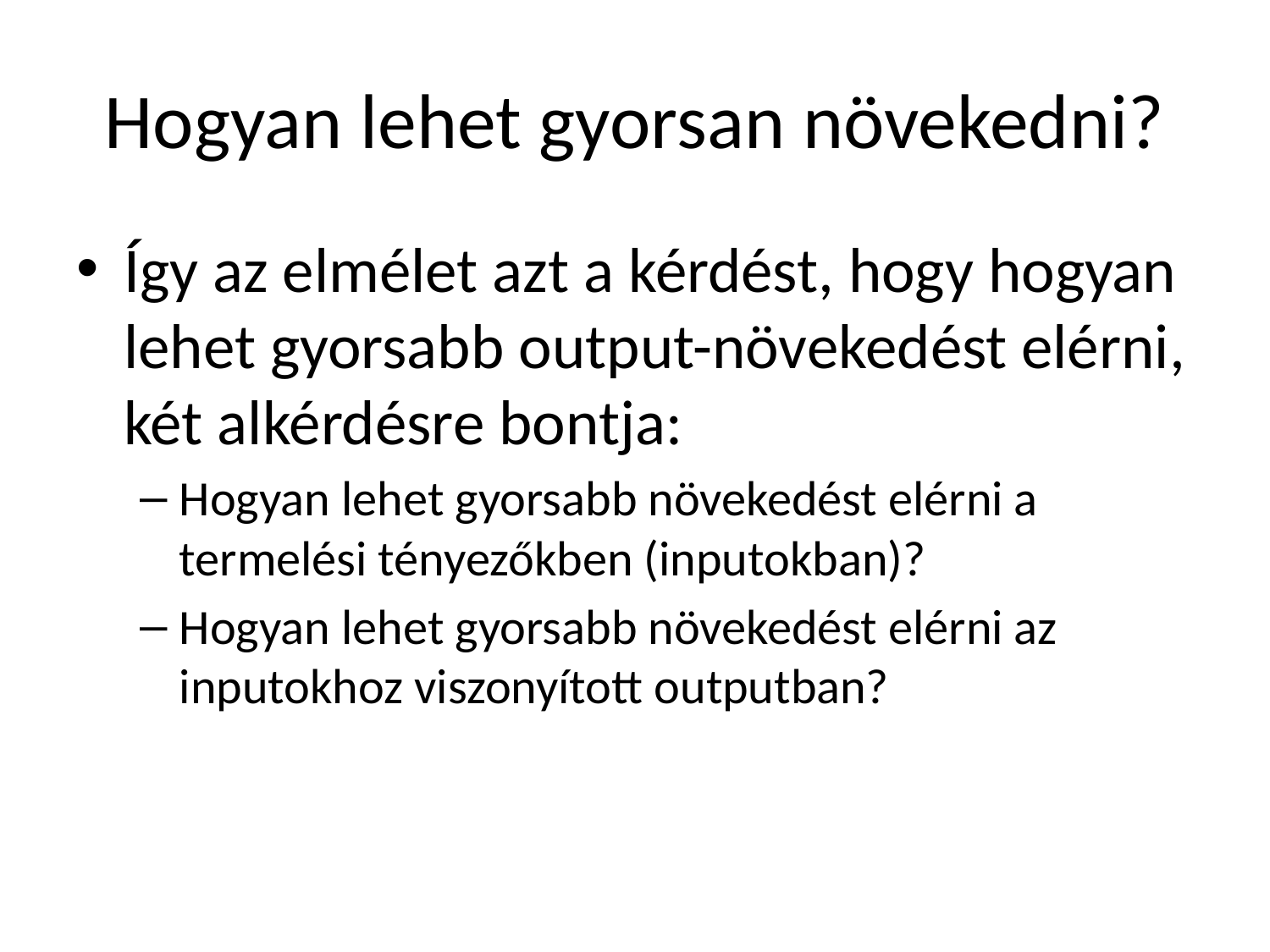

# Hogyan lehet gyorsan növekedni?
Így az elmélet azt a kérdést, hogy hogyan lehet gyorsabb output-növekedést elérni, két alkérdésre bontja:
Hogyan lehet gyorsabb növekedést elérni a termelési tényezőkben (inputokban)?
Hogyan lehet gyorsabb növekedést elérni az inputokhoz viszonyított outputban?